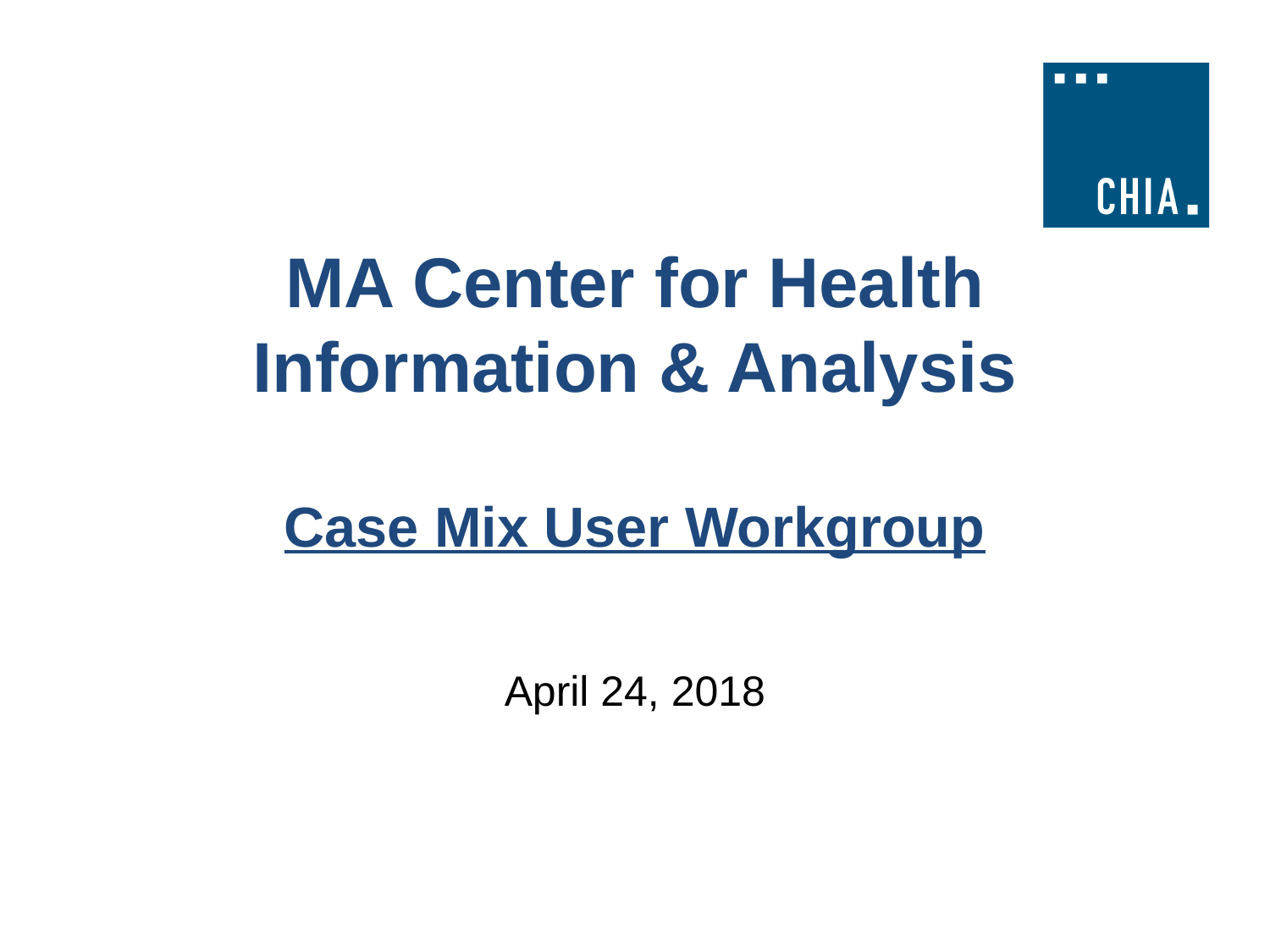

# MA Center for Health Information & Analysis Case Mix User Workgroup

April 24, 2018